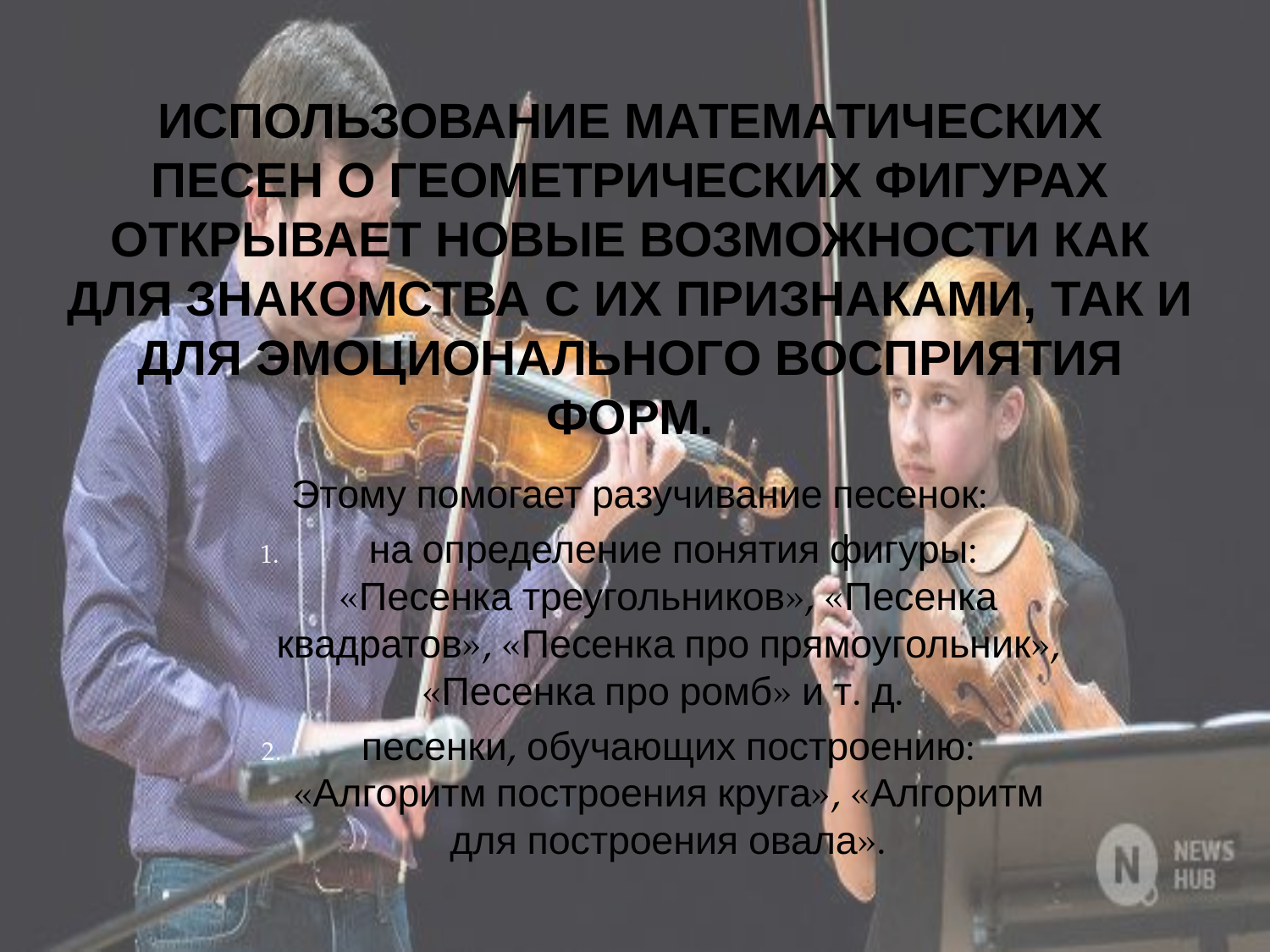

# Использование математических песен о геометрических фигурах открывает новые возможности как для знакомства с их признаками, так и для эмоционального восприятия форм.
 Этому помогает разучивание песенок:
 на определение понятия фигуры: «Песенка треугольников», «Песенка квадратов», «Песенка про прямоугольник», «Песенка про ромб» и т. д.
песенки, обучающих построению: «Алгоритм построения круга», «Алгоритм для построения овала».